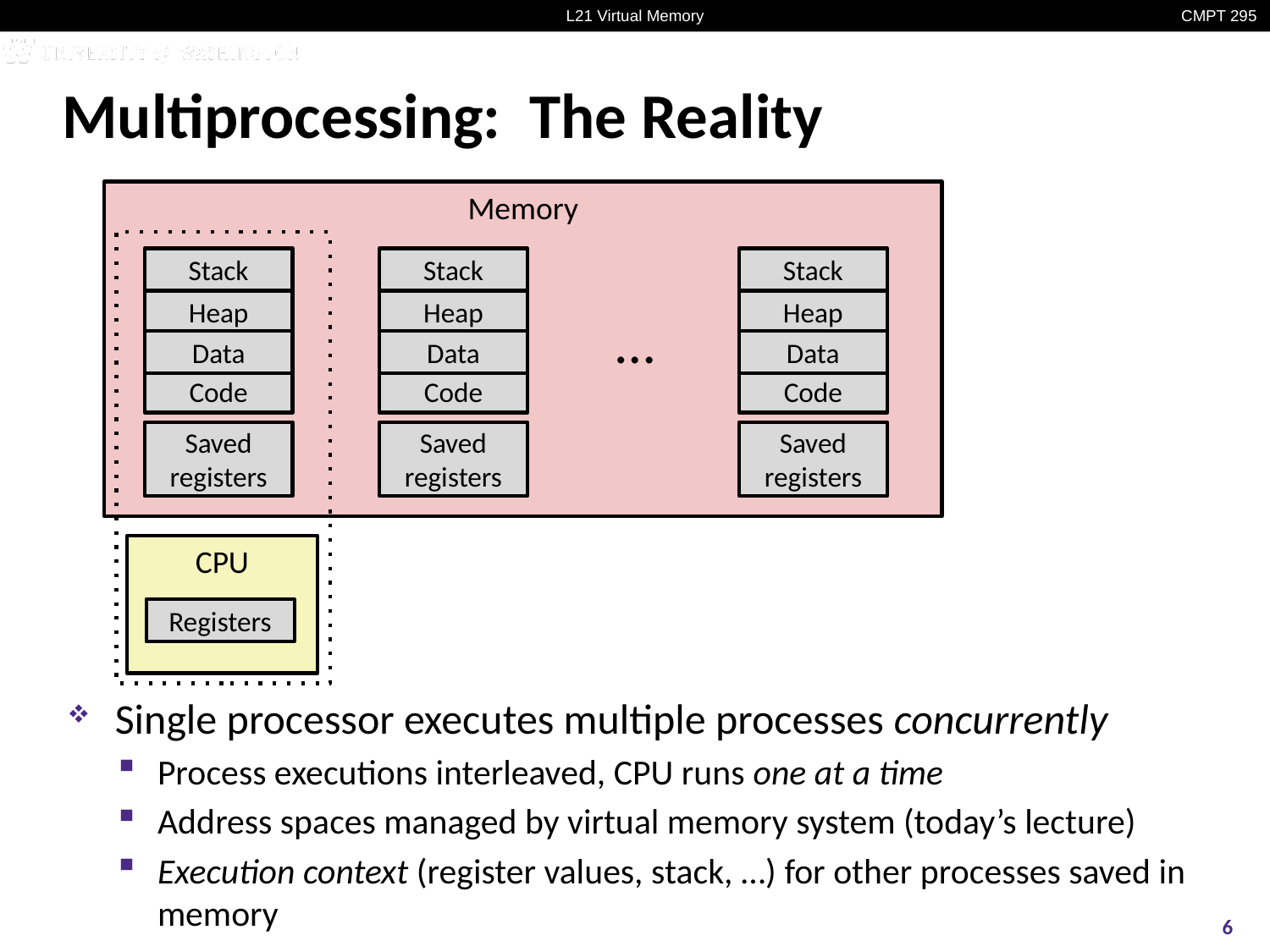

# Multiprocessing:  The Reality
Memory

Stack
Stack
Stack
Heap
Heap
Heap
…
Data
Data
Data
Code
Code
Code
Saved registers
Saved registers
Saved registers
CPU
Registers
Single processor executes multiple processes concurrently
Process executions interleaved, CPU runs one at a time
Address spaces managed by virtual memory system (today’s lecture)
Execution context (register values, stack, …) for other processes saved in memory
6